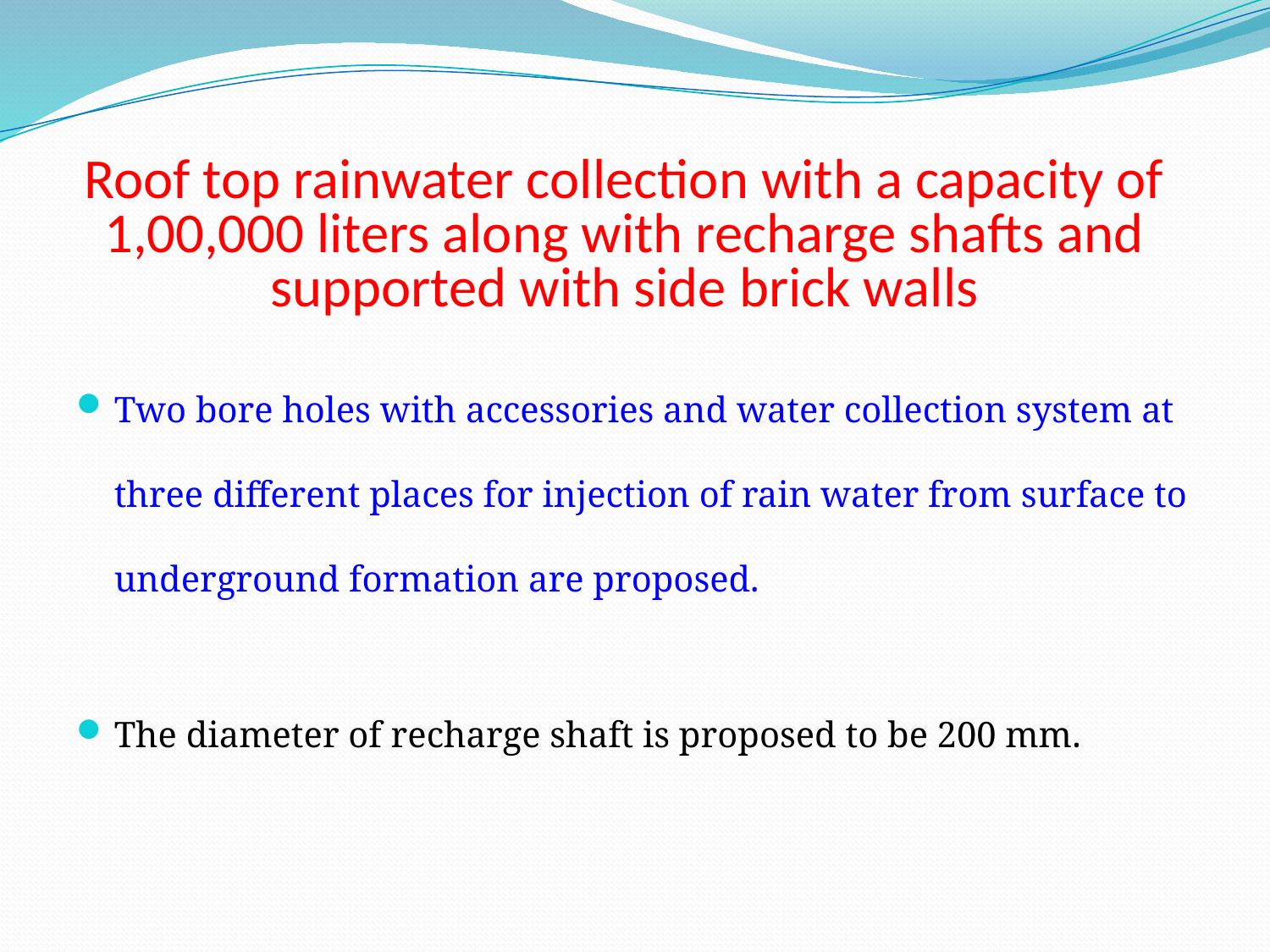

# Roof top rainwater collection with a capacity of 1,00,000 liters along with recharge shafts and supported with side brick walls
Two bore holes with accessories and water collection system at three different places for injection of rain water from surface to underground formation are proposed.

The diameter of recharge shaft is proposed to be 200 mm.